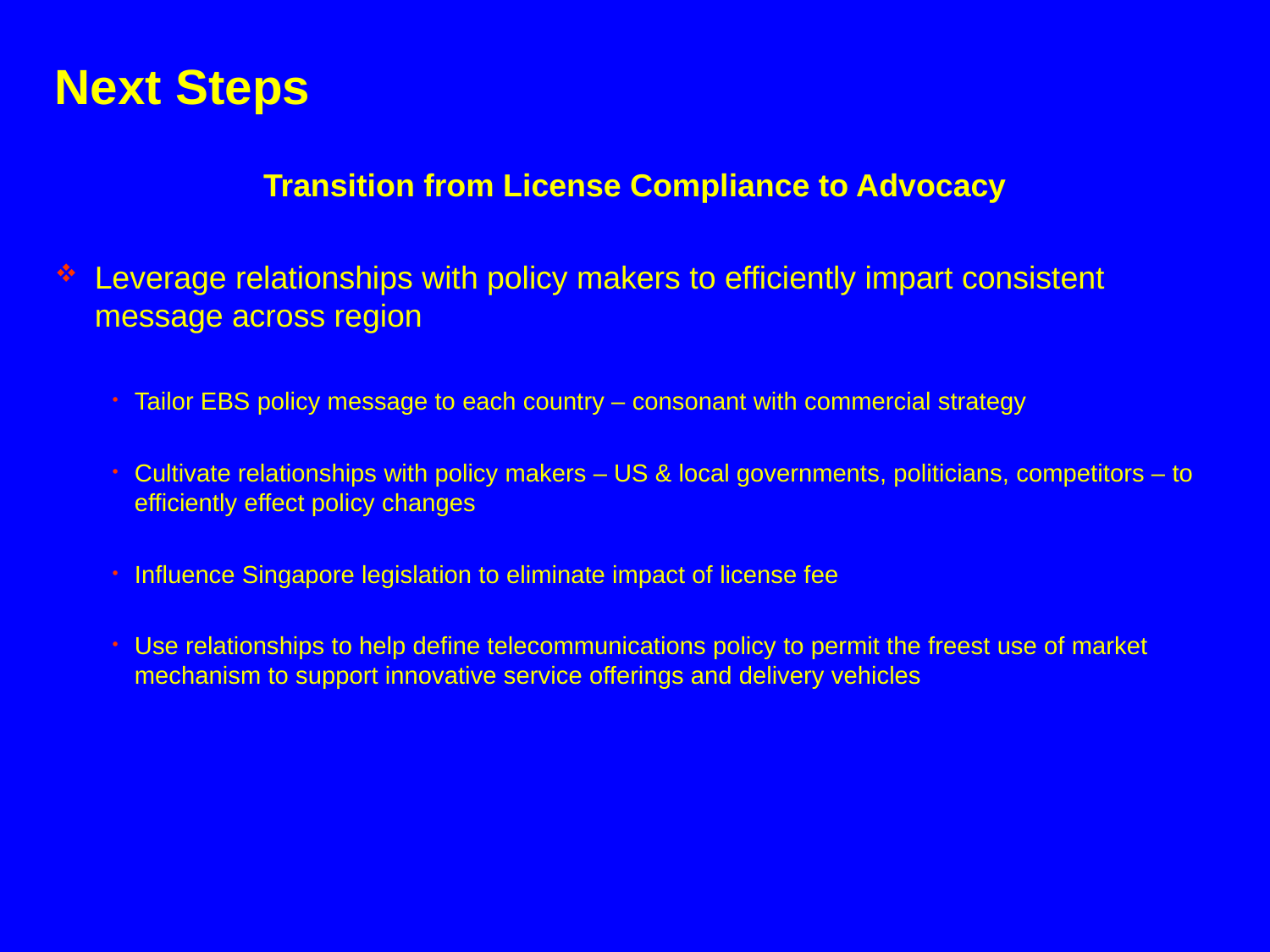

# Next Steps
Transition from License Compliance to Advocacy

Leverage relationships with policy makers to efficiently impart consistent message across region

Tailor EBS policy message to each country – consonant with commercial strategy

Cultivate relationships with policy makers – US & local governments, politicians, competitors – to efficiently effect policy changes

Influence Singapore legislation to eliminate impact of license fee

Use relationships to help define telecommunications policy to permit the freest use of market mechanism to support innovative service offerings and delivery vehicles